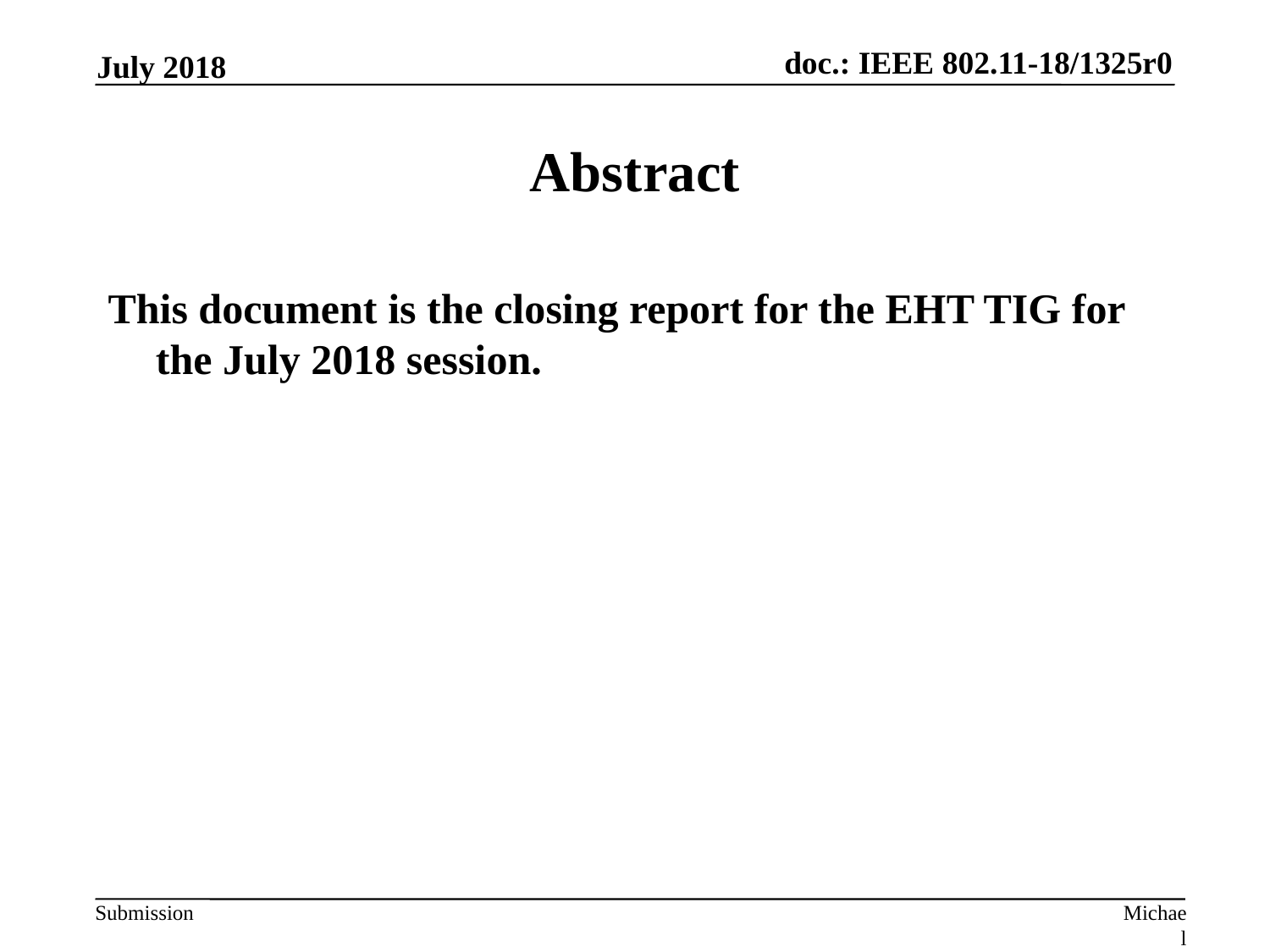

July 2018
# Abstract
This document is the closing report for the EHT TIG for the July 2018 session.
Michael Montemurro, BlackBerry